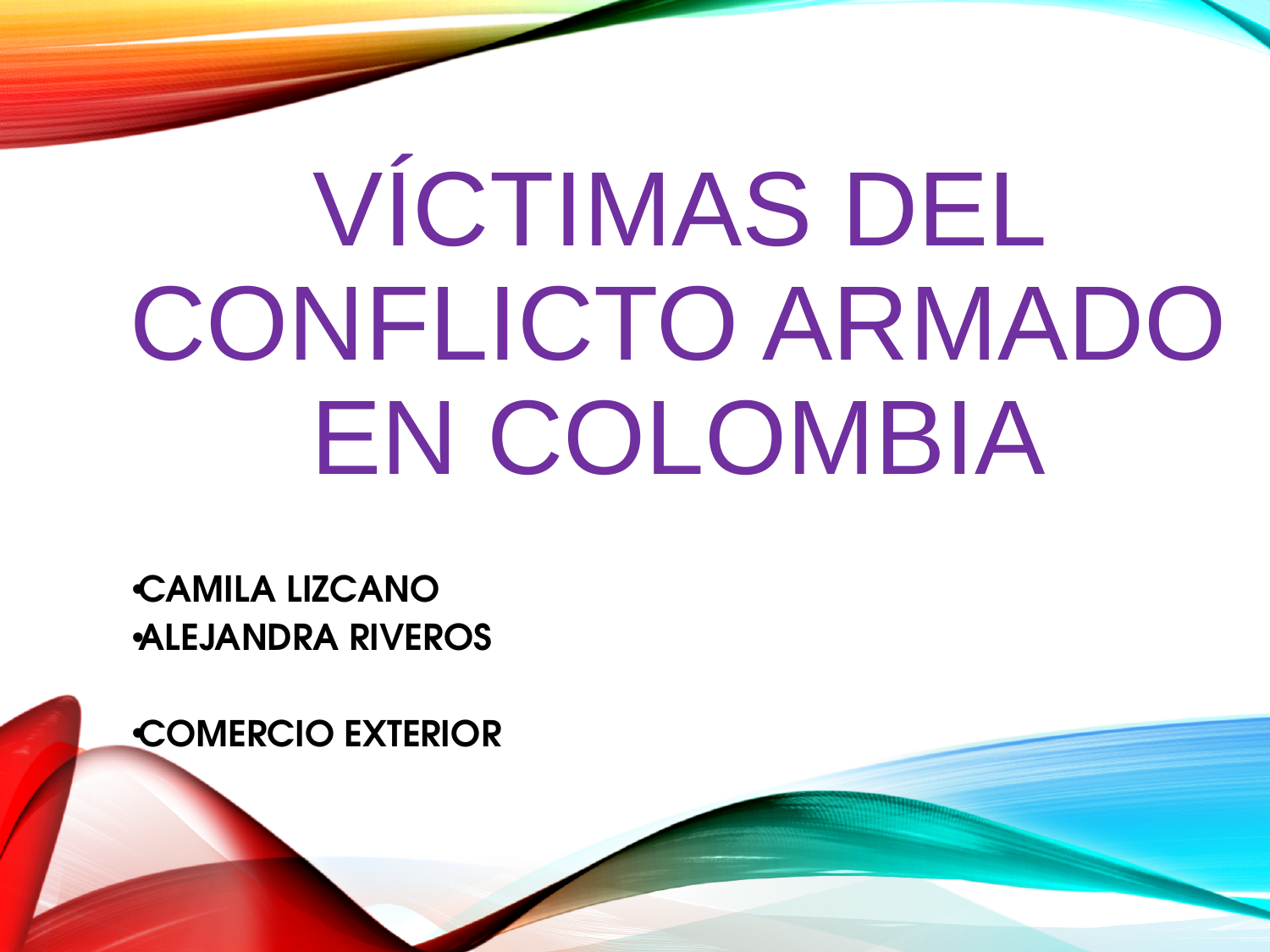

# VÍCTIMAS DEL CONFLICTO ARMADO EN COLOMBIA
CAMILA LIZCANO
ALEJANDRA RIVEROS

COMERCIO EXTERIOR